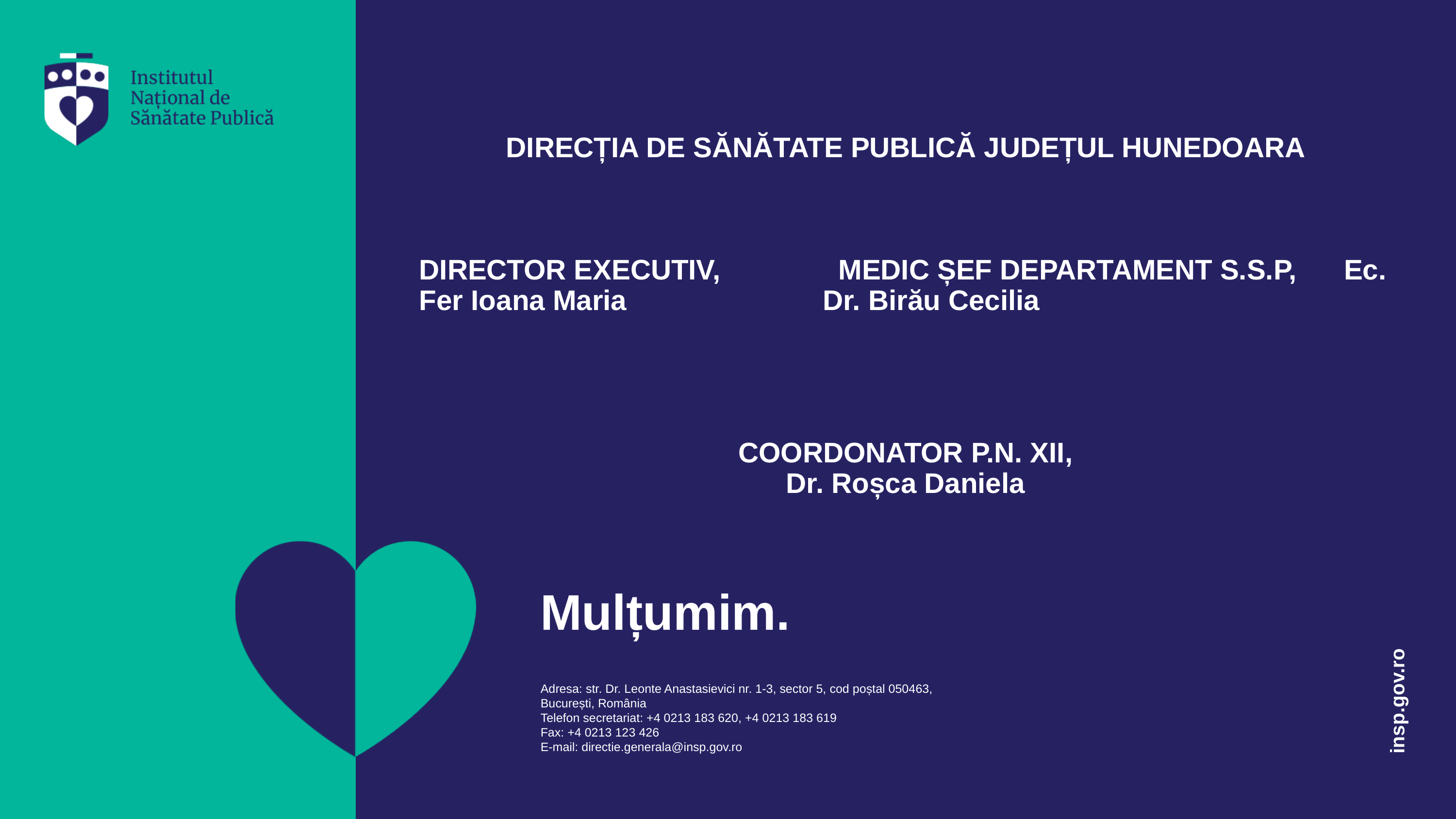

DIRECȚIA DE SĂNĂTATE PUBLICĂ JUDEȚUL HUNEDOARA

DIRECTOR EXECUTIV,	       MEDIC ȘEF DEPARTAMENT S.S.P,      Ec. Fer Ioana Maria 			     Dr. Birău Cecilia

COORDONATOR P.N. XII,
Dr. Roșca Daniela

Mulțumim.
insp.gov.ro
Adresa: str. Dr. Leonte Anastasievici nr. 1-3, sector 5, cod poștal 050463, București, România
Telefon secretariat: +4 0213 183 620, +4 0213 183 619
Fax: +4 0213 123 426
E-mail: directie.generala@insp.gov.ro